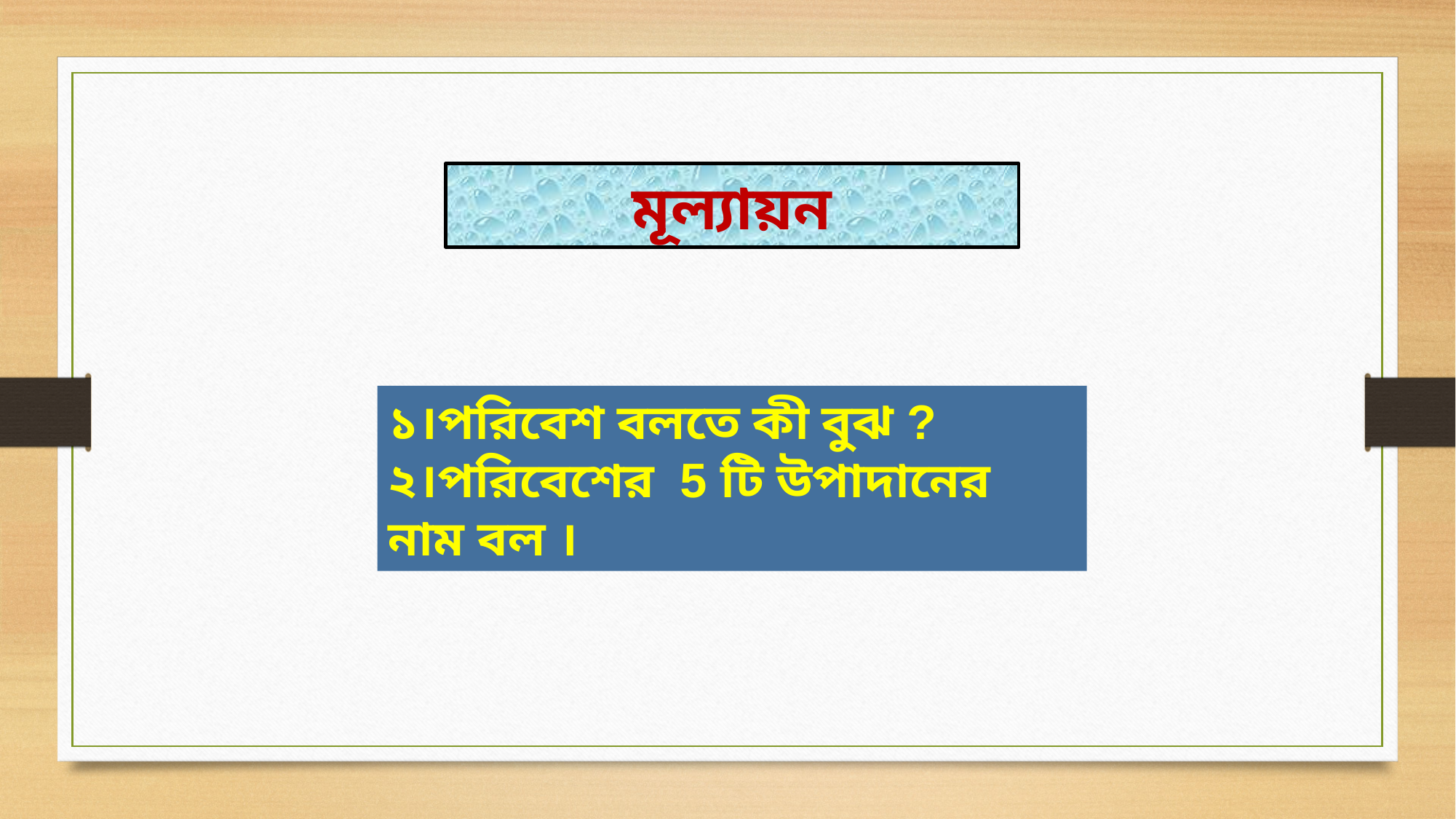

মূল্যায়ন
১।পরিবেশ বলতে কী বুঝ ?
২।পরিবেশের  5 টি উপাদানের নাম বল ।